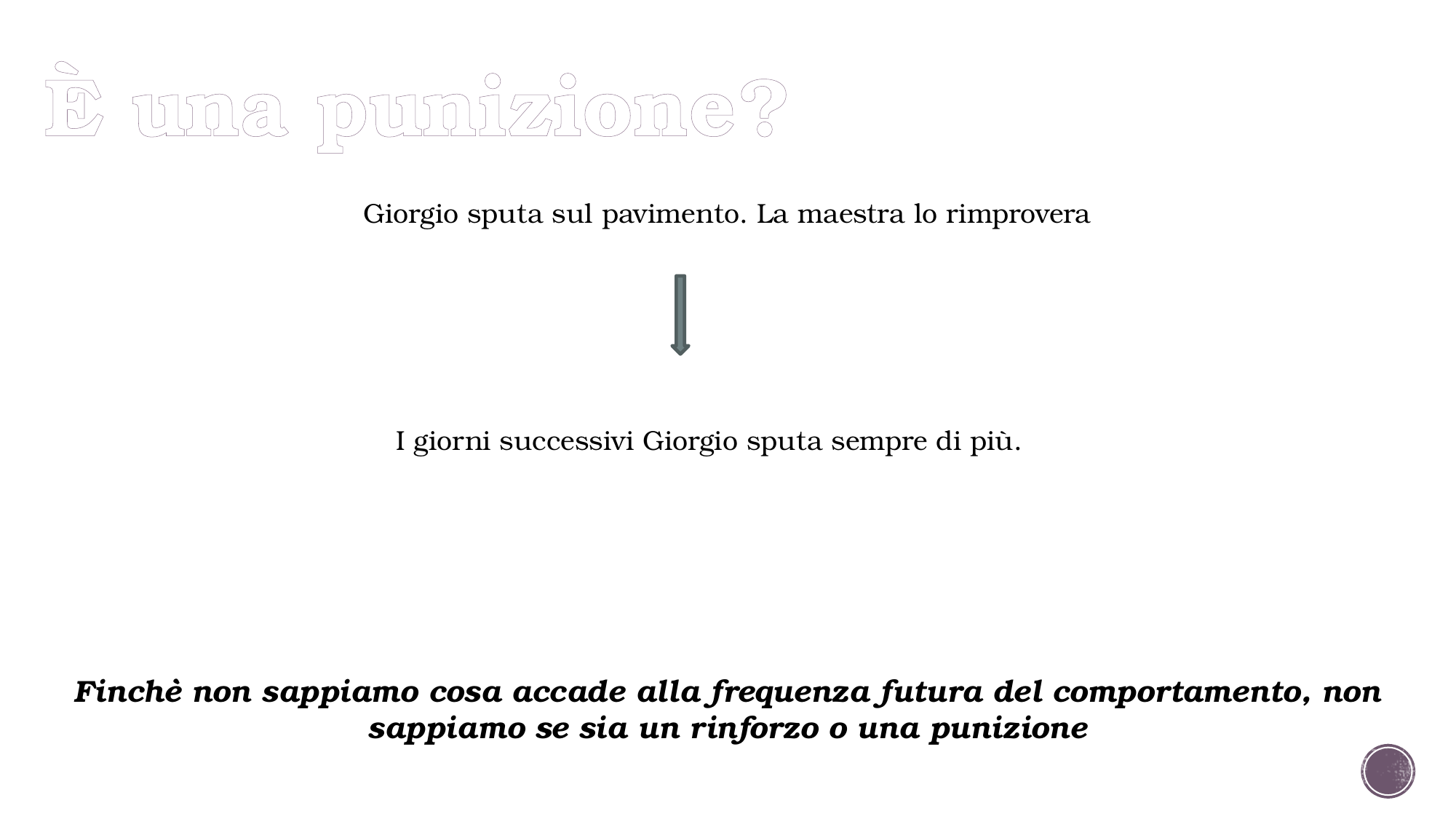

È una punizione?
Giorgio sputa sul pavimento. La maestra lo rimprovera

I giorni successivi Giorgio sputa sempre di più.
Finchè non sappiamo cosa accade alla frequenza futura del comportamento, non sappiamo se sia un rinforzo o una punizione